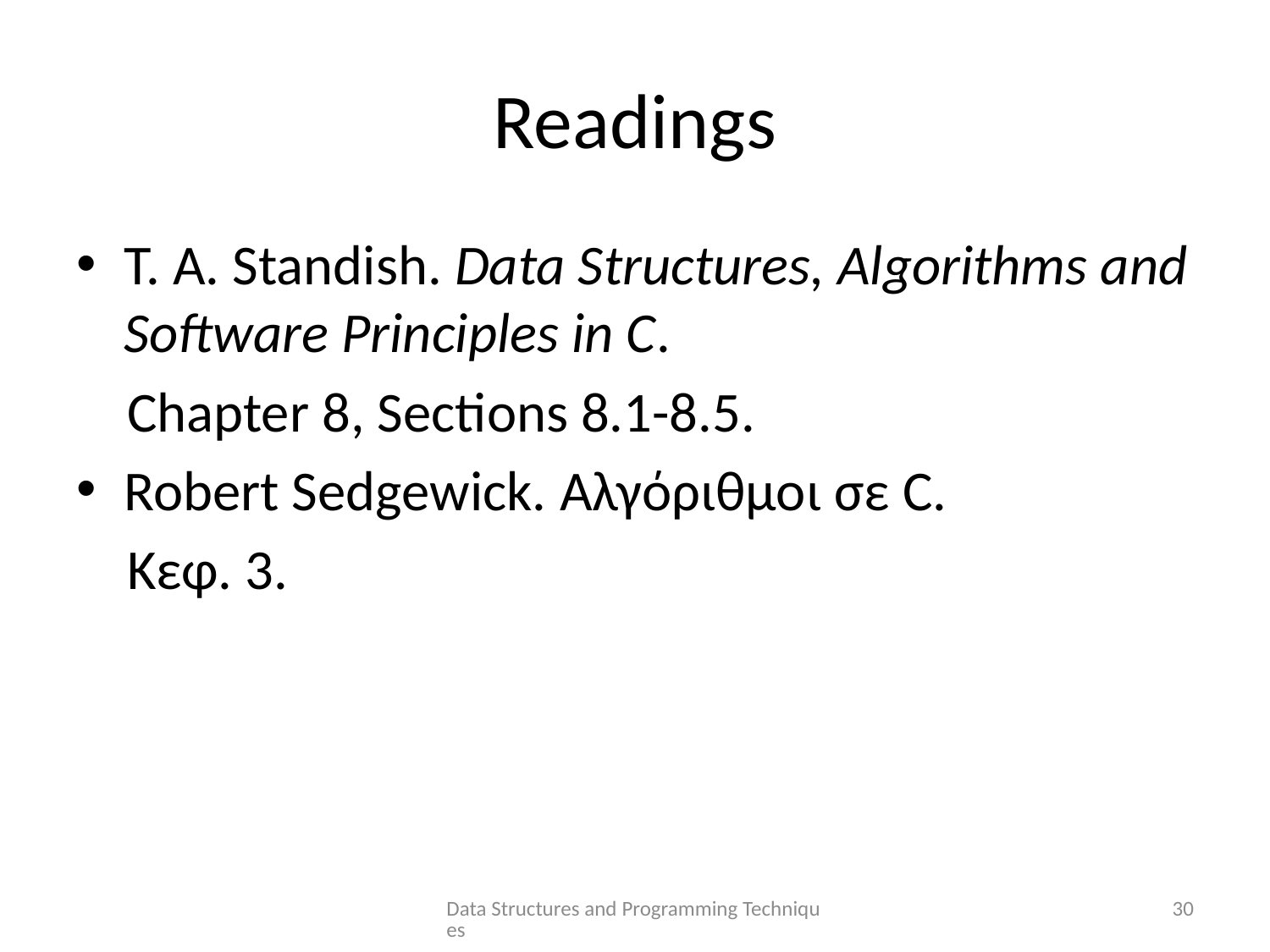

# Readings
T. A. Standish. Data Structures, Algorithms and Software Principles in C.
    Chapter 8, Sections 8.1-8.5.
Robert Sedgewick. Αλγόριθμοι σε C.
    Κεφ. 3.
Data Structures and Programming Techniques
30